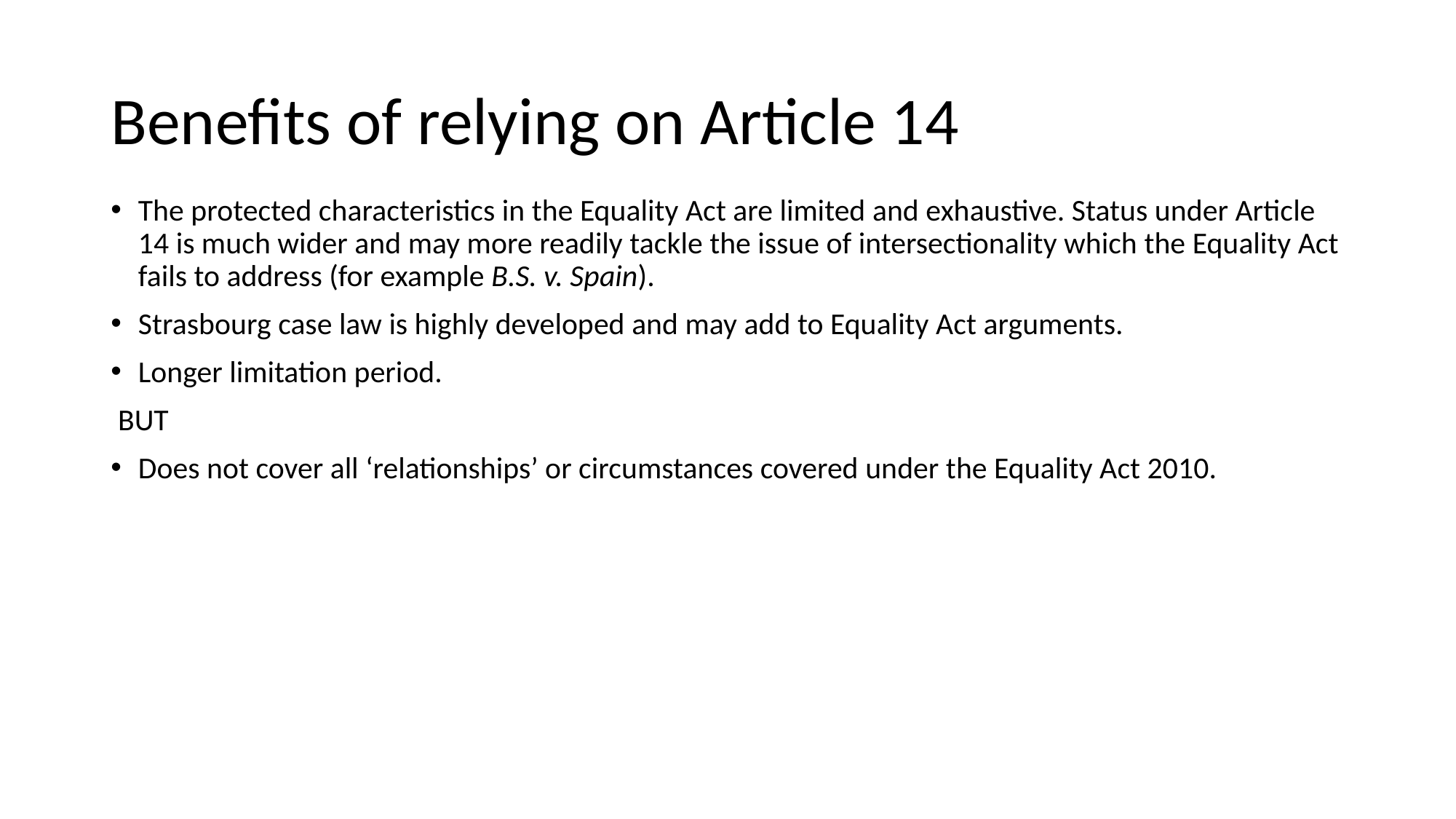

# Benefits of relying on Article 14
The protected characteristics in the Equality Act are limited and exhaustive. Status under Article 14 is much wider and may more readily tackle the issue of intersectionality which the Equality Act fails to address (for example B.S. v. Spain).
Strasbourg case law is highly developed and may add to Equality Act arguments.
Longer limitation period.
 BUT
Does not cover all ‘relationships’ or circumstances covered under the Equality Act 2010.